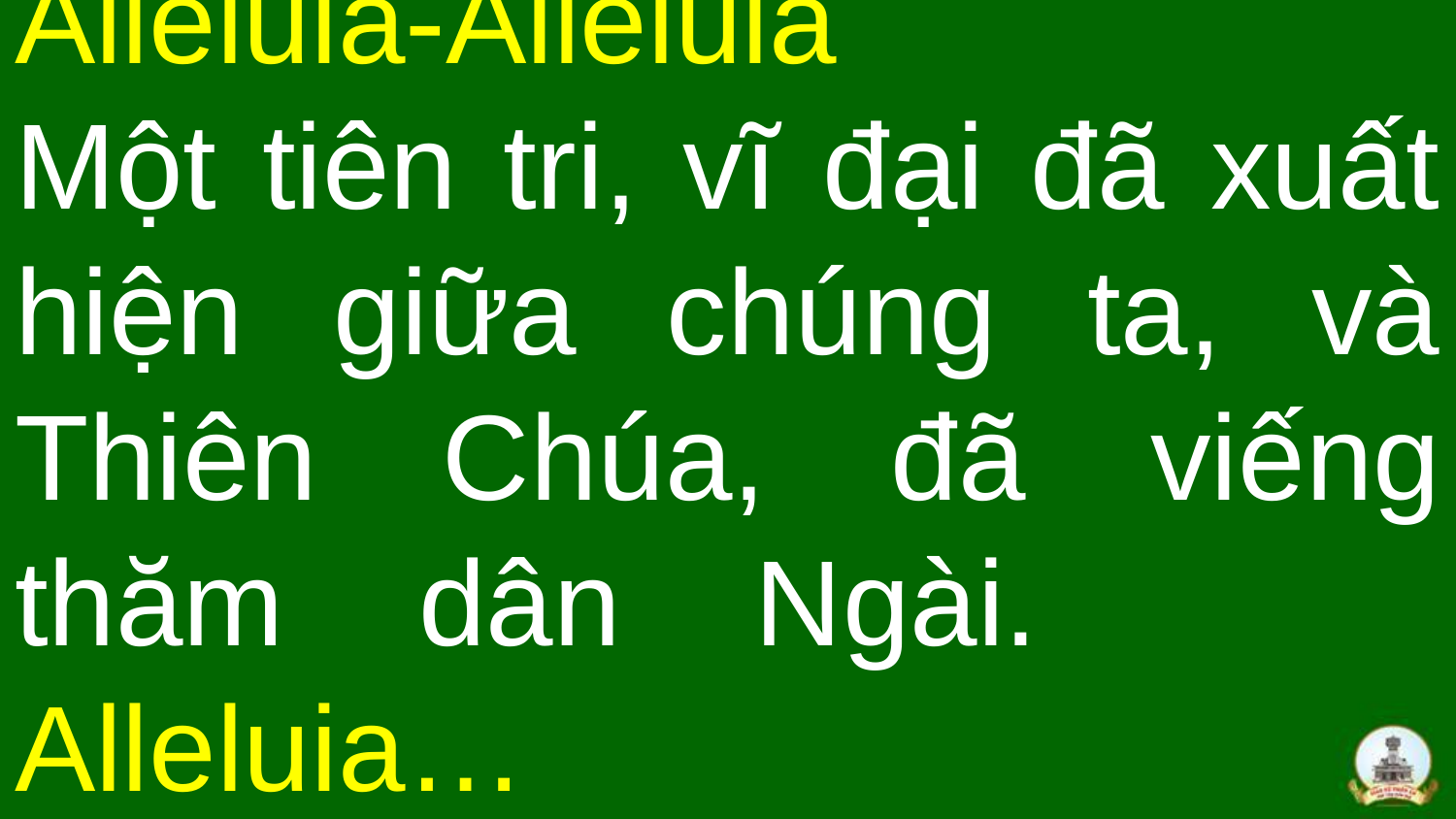

# Alleluia-Alleluia            Một tiên tri, vĩ đại đã xuất hiện giữa chúng ta, và Thiên Chúa, đã viếng thăm dân Ngài.    Alleluia…